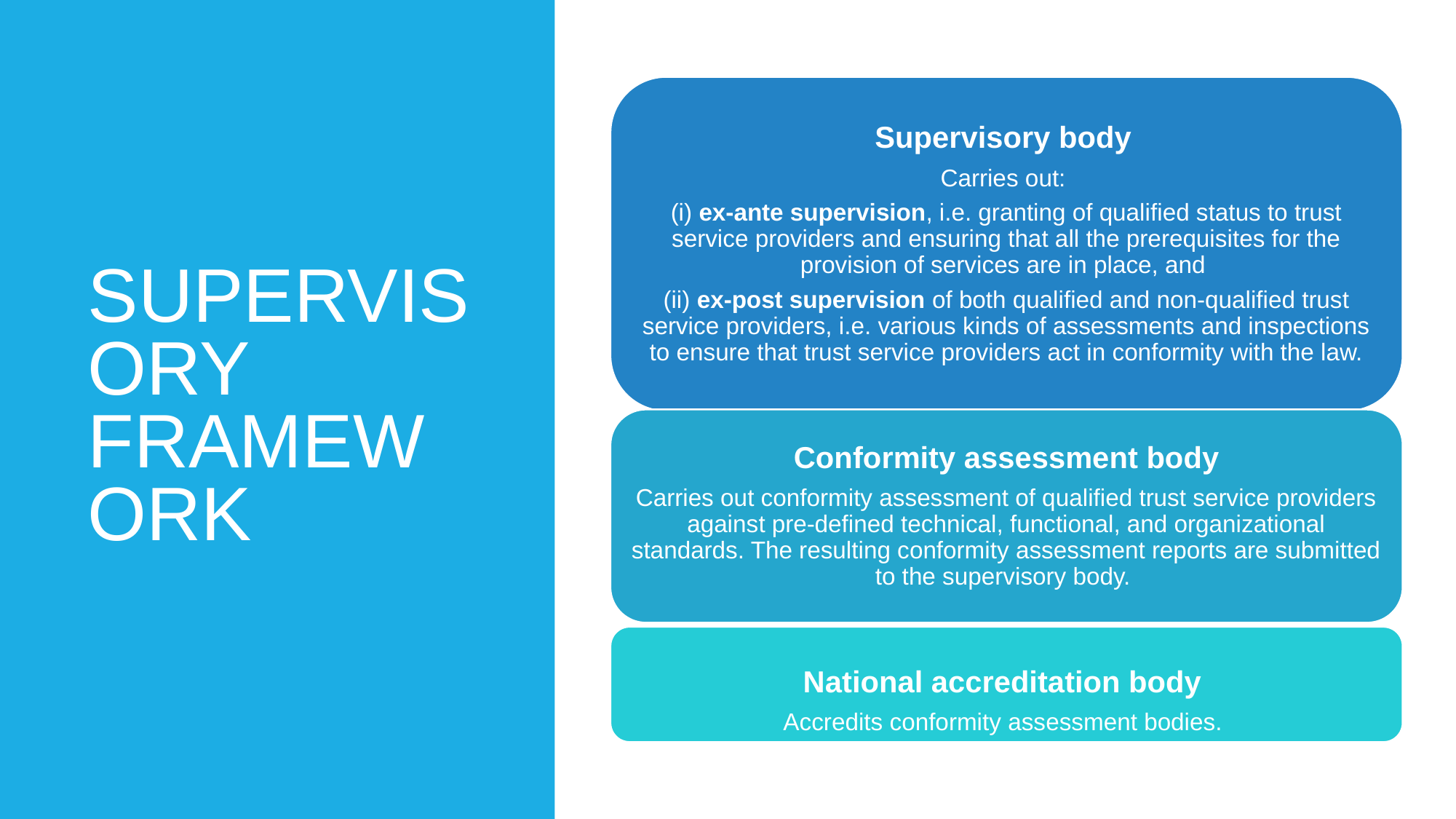

# SUPERVISORY FRAMEWORK

Supervisory body
Carries out:
(i) ex-ante supervision, i.e. granting of qualified status to trust service providers and ensuring that all the prerequisites for the provision of services are in place, and
(ii) ex-post supervision of both qualified and non-qualified trust service providers, i.e. various kinds of assessments and inspections to ensure that trust service providers act in conformity with the law.

Conformity assessment body
Carries out conformity assessment of qualified trust service providers against pre-defined technical, functional, and organizational standards. The resulting conformity assessment reports are submitted to the supervisory body.

National accreditation body
Accredits conformity assessment bodies.